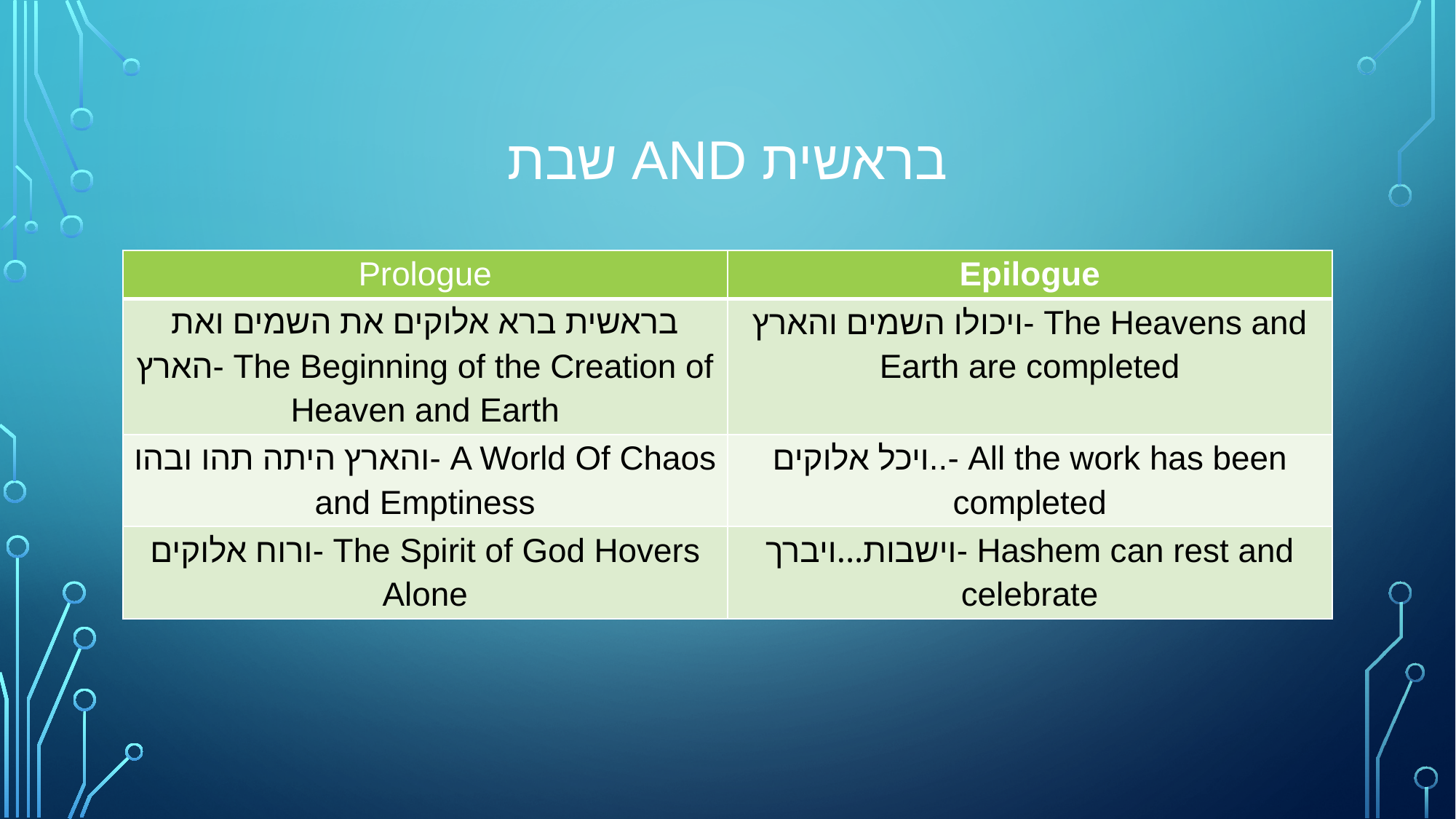

# שבת and בראשית
| Prologue | Epilogue |
| --- | --- |
| בראשית ברא אלוקים את השמים ואת הארץ- The Beginning of the Creation of Heaven and Earth | ויכולו השמים והארץ- The Heavens and Earth are completed |
| והארץ היתה תהו ובהו- A World Of Chaos and Emptiness | ויכל אלוקים..- All the work has been completed |
| ורוח אלוקים- The Spirit of God Hovers Alone | וישבות...ויברך- Hashem can rest and celebrate |